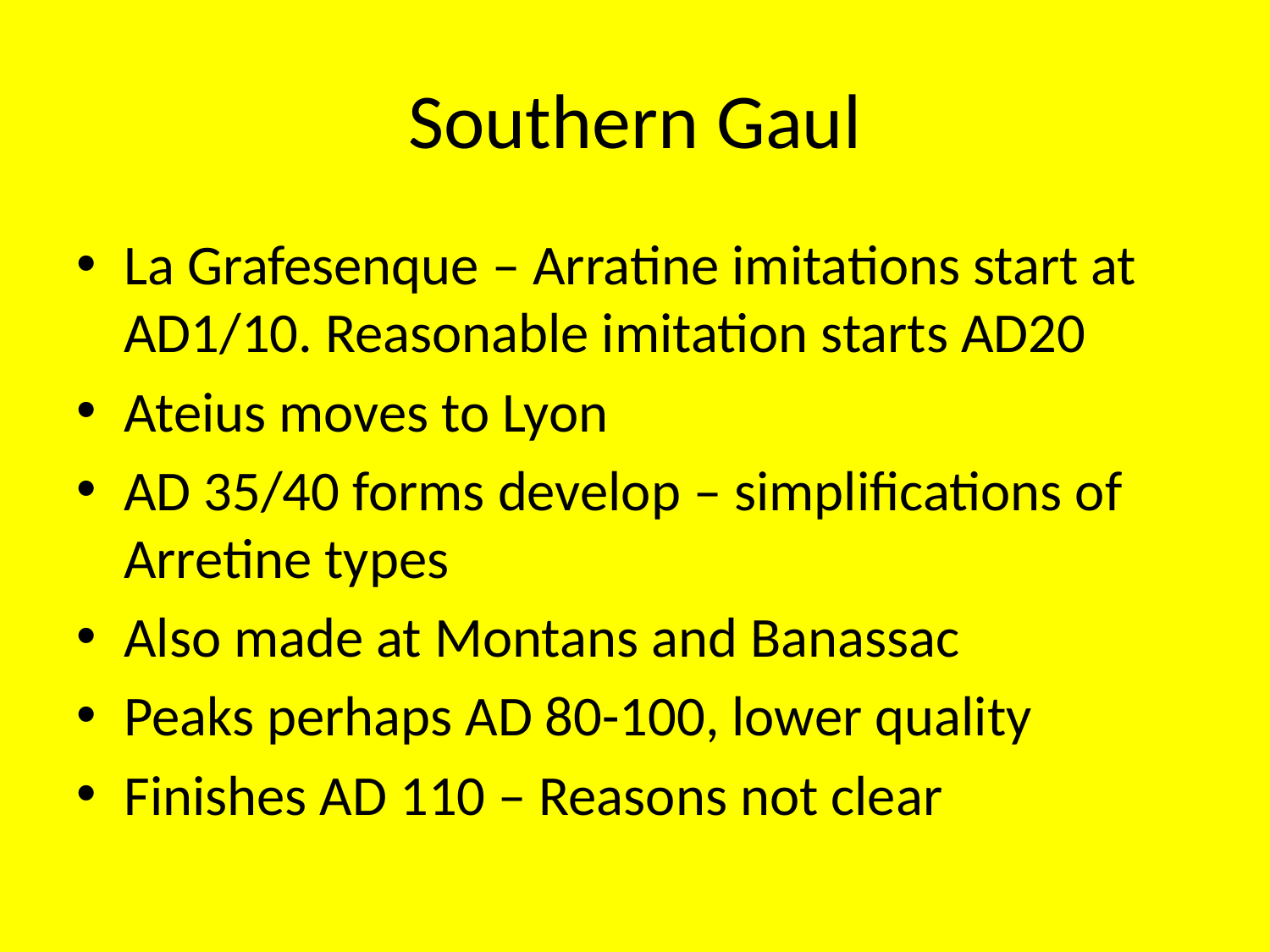

# Southern Gaul
La Grafesenque – Arratine imitations start at AD1/10. Reasonable imitation starts AD20
Ateius moves to Lyon
AD 35/40 forms develop – simplifications of Arretine types
Also made at Montans and Banassac
Peaks perhaps AD 80-100, lower quality
Finishes AD 110 – Reasons not clear